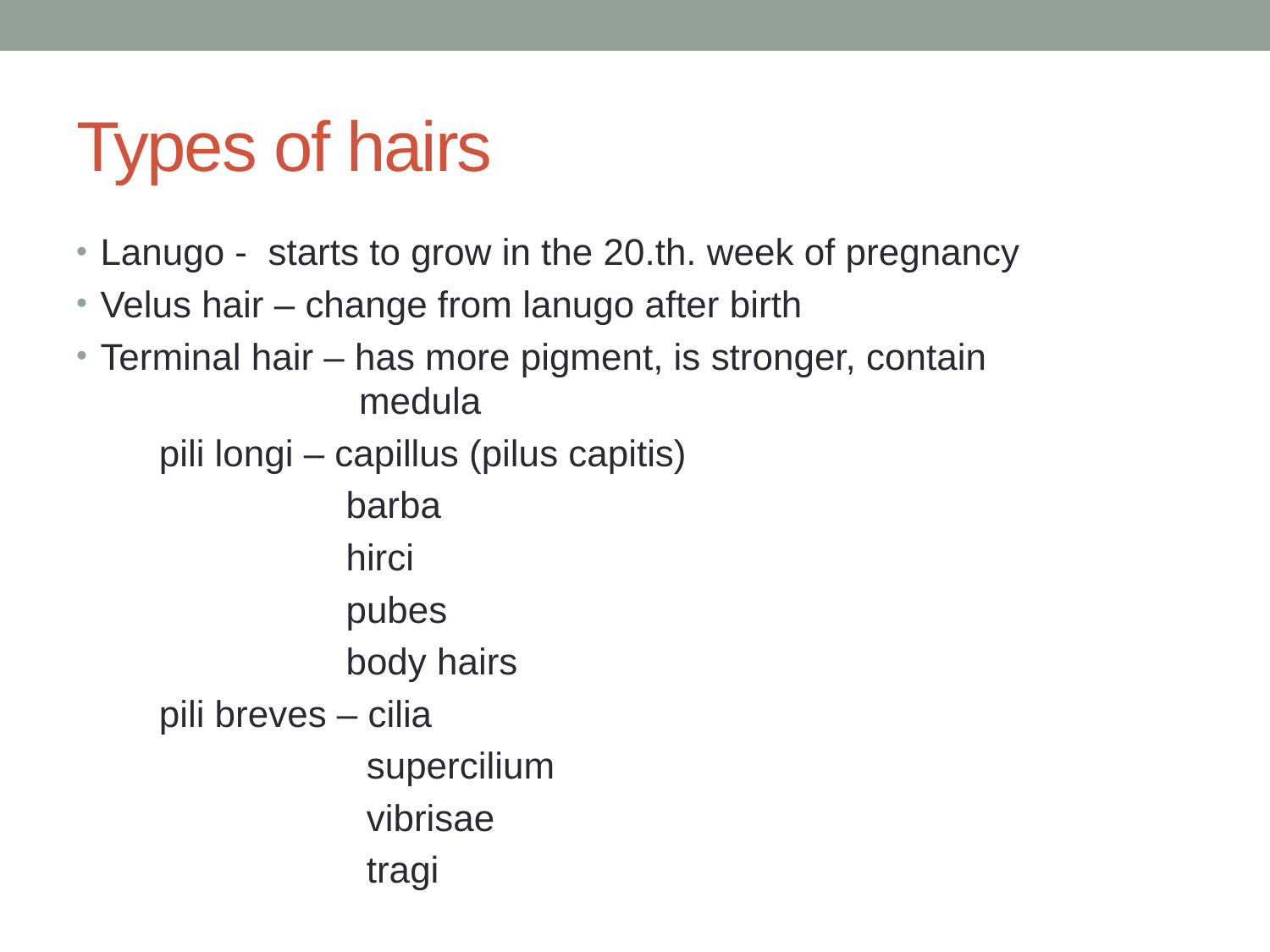

# Types of hairs
Lanugo -  starts to grow in the 20.th. week of pregnancy
Velus hair – change from lanugo after birth
Terminal hair – has more pigment, is stronger, contain
                         medula
        pili longi – capillus (pilus capitis)
                          barba
                          hirci
                          pubes
                          body hairs
        pili breves – cilia
                            supercilium
                            vibrisae
                            tragi